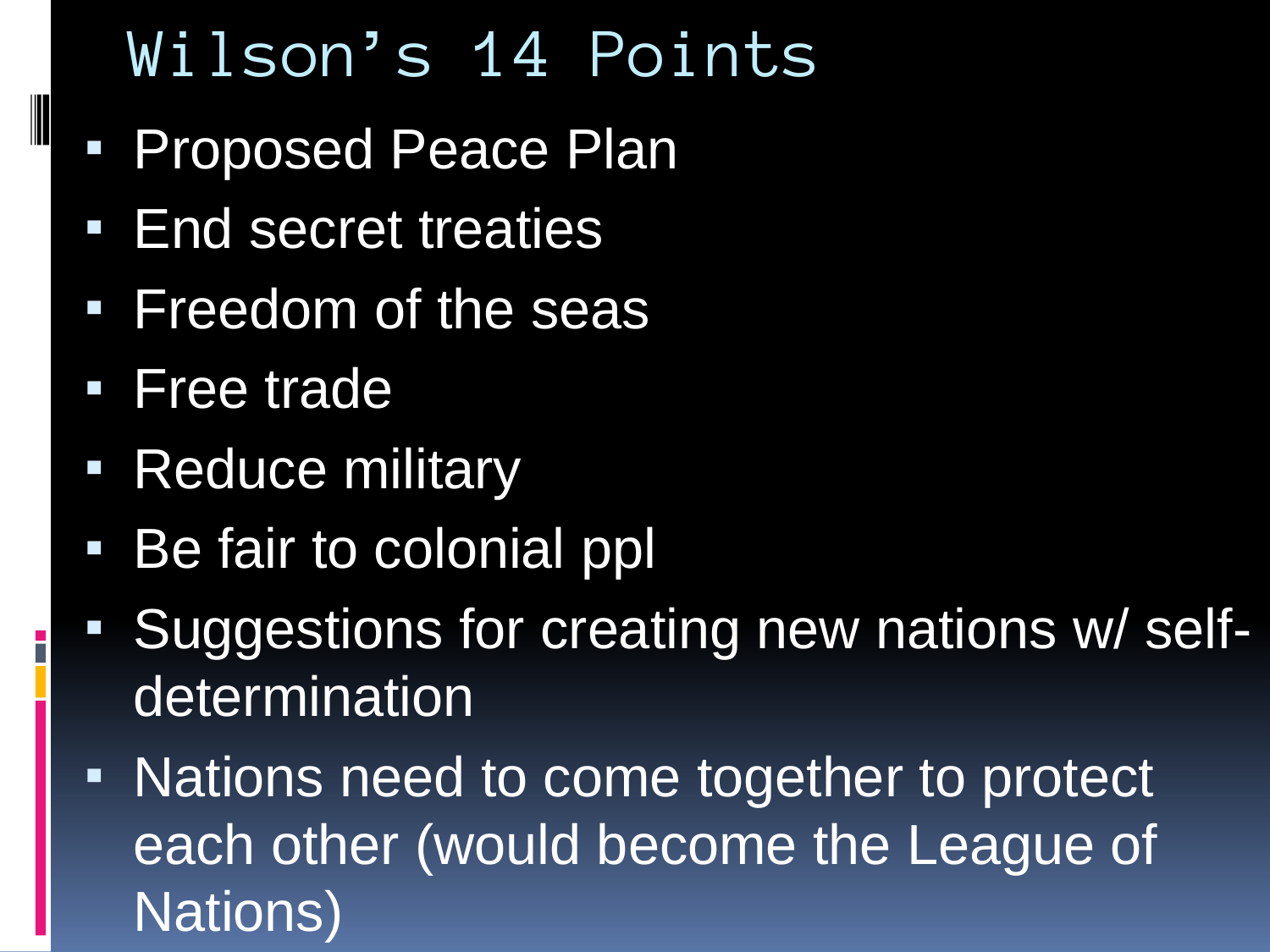

# Wilson’s 14 Points
Proposed Peace Plan
End secret treaties
Freedom of the seas
Free trade
Reduce military
Be fair to colonial ppl
Suggestions for creating new nations w/ self-determination
Nations need to come together to protect each other (would become the League of Nations)